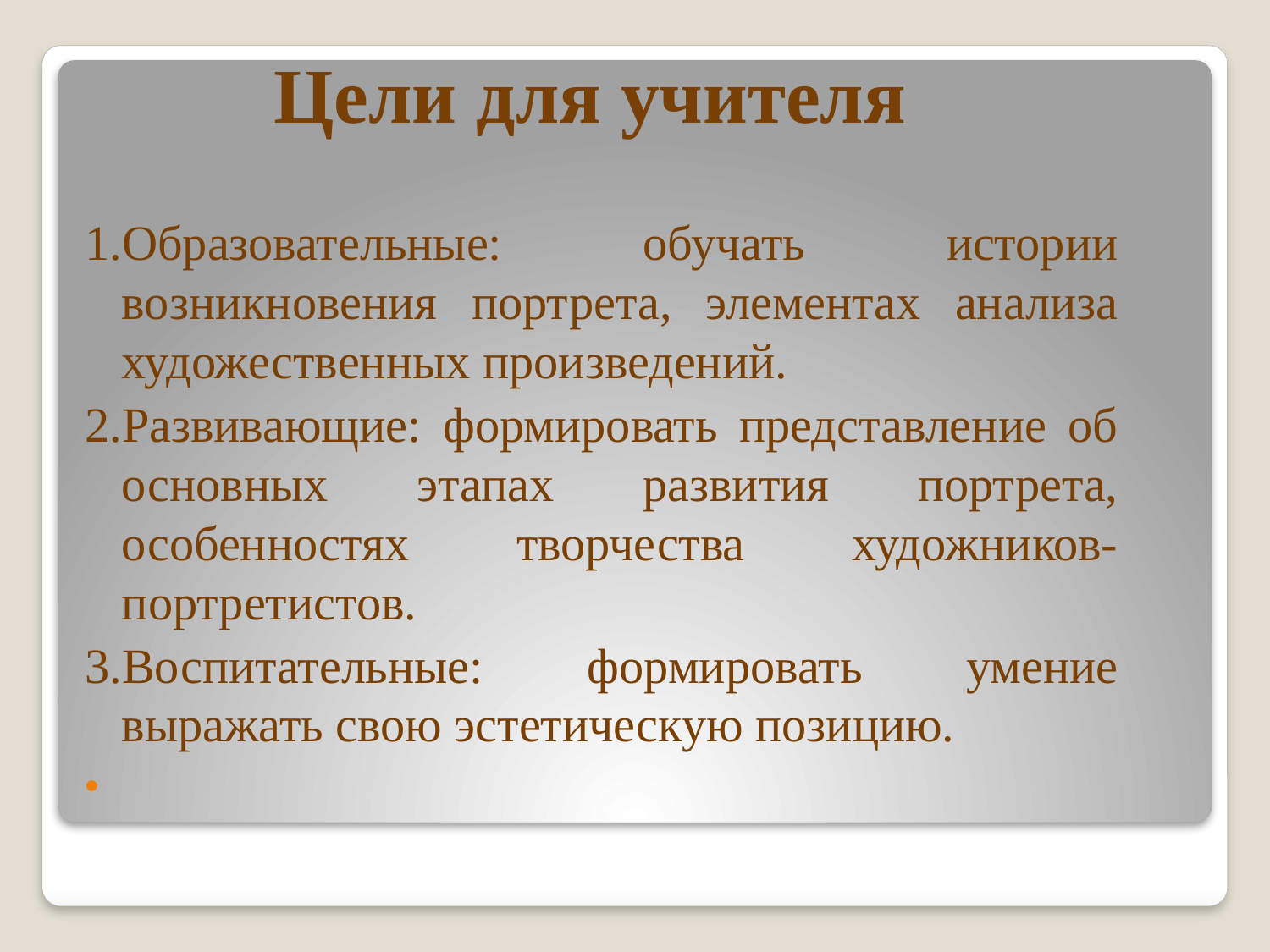

Цели для учителя
1.Образовательные: обучать истории возникновения портрета, элементах анализа художественных произведений.
2.Развивающие: формировать представление об основных этапах развития портрета, особенностях творчества художников-портретистов.
3.Воспитательные: формировать умение выражать свою эстетическую позицию.